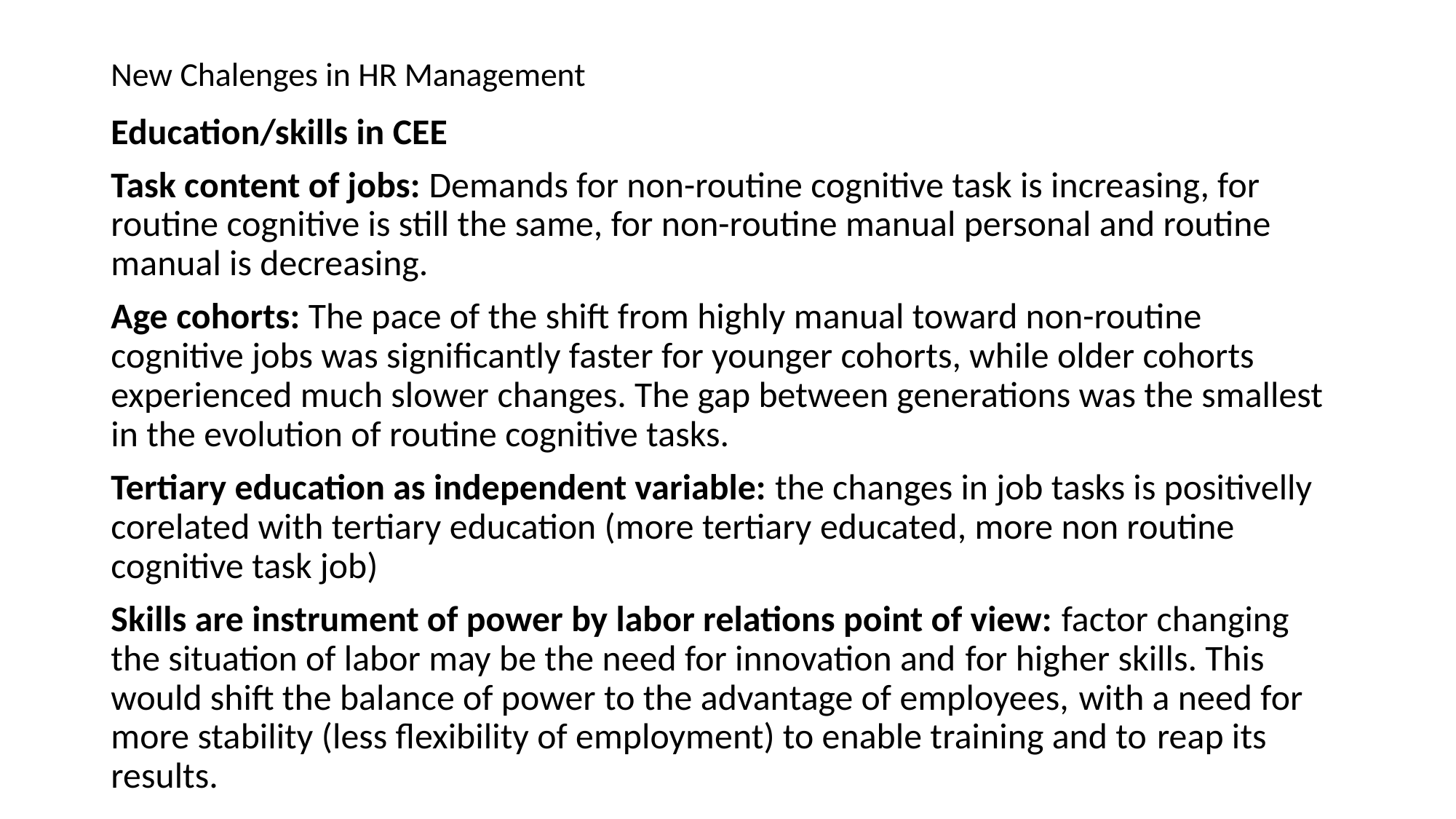

# New Chalenges in HR Management
Education/skills in CEE
Task content of jobs: Demands for non-routine cognitive task is increasing, for routine cognitive is still the same, for non-routine manual personal and routine manual is decreasing.
Age cohorts: The pace of the shift from highly manual toward non-routine cognitive jobs was significantly faster for younger cohorts, while older cohorts experienced much slower changes. The gap between generations was the smallest in the evolution of routine cognitive tasks.
Tertiary education as independent variable: the changes in job tasks is positivelly corelated with tertiary education (more tertiary educated, more non routine cognitive task job)
Skills are instrument of power by labor relations point of view: factor changing the situation of labor may be the need for innovation and for higher skills. This would shift the balance of power to the advantage of employees, with a need for more stability (less flexibility of employment) to enable training and to reap its results.